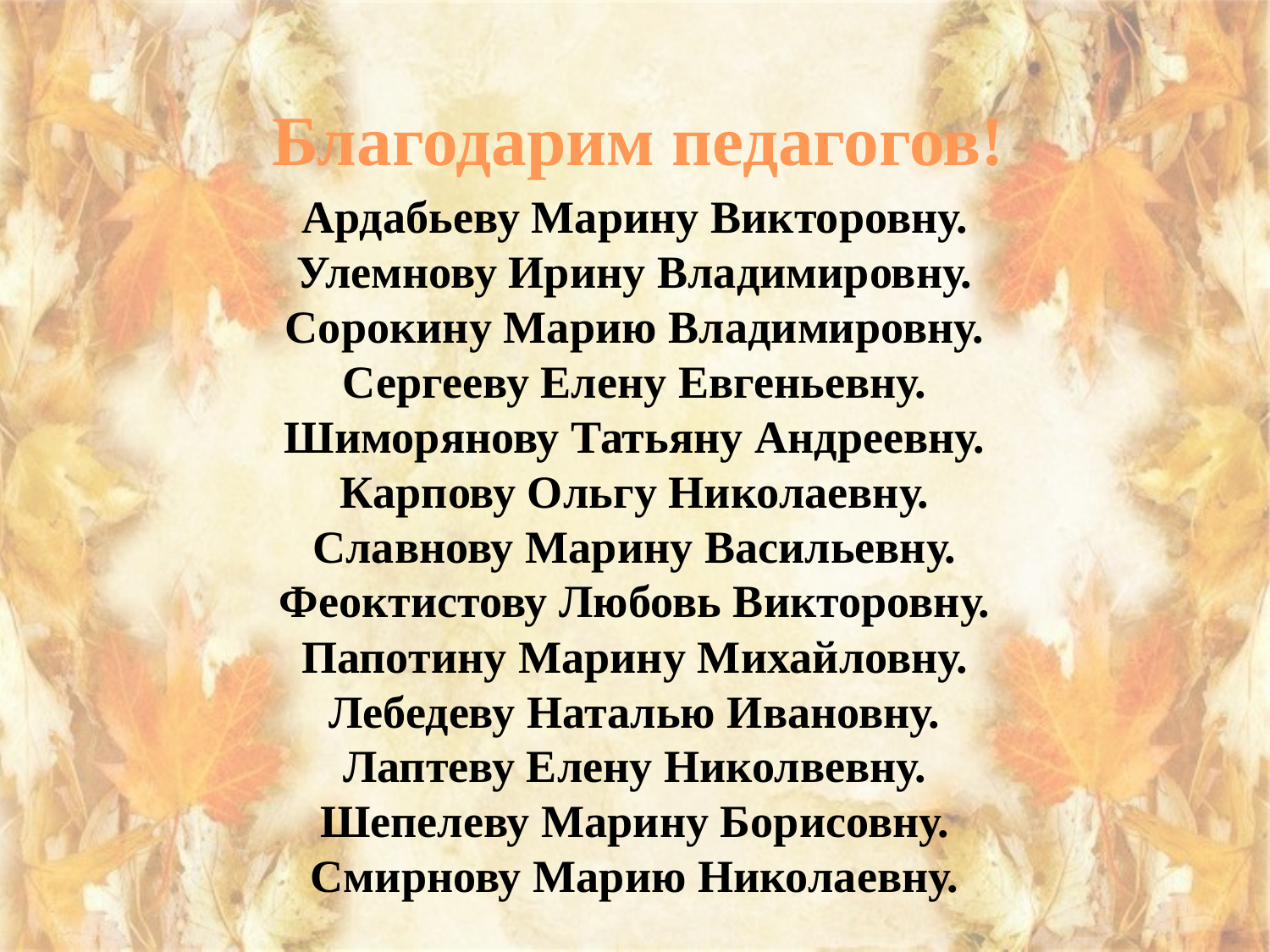

Благодарим педагогов!
Ардабьеву Марину Викторовну.
Улемнову Ирину Владимировну.
Сорокину Марию Владимировну.
Сергееву Елену Евгеньевну.
Шиморянову Татьяну Андреевну.
Карпову Ольгу Николаевну.
Славнову Марину Васильевну.
Феоктистову Любовь Викторовну.
Папотину Марину Михайловну.
Лебедеву Наталью Ивановну.
Лаптеву Елену Николвевну.
Шепелеву Марину Борисовну.
Смирнову Марию Николаевну.